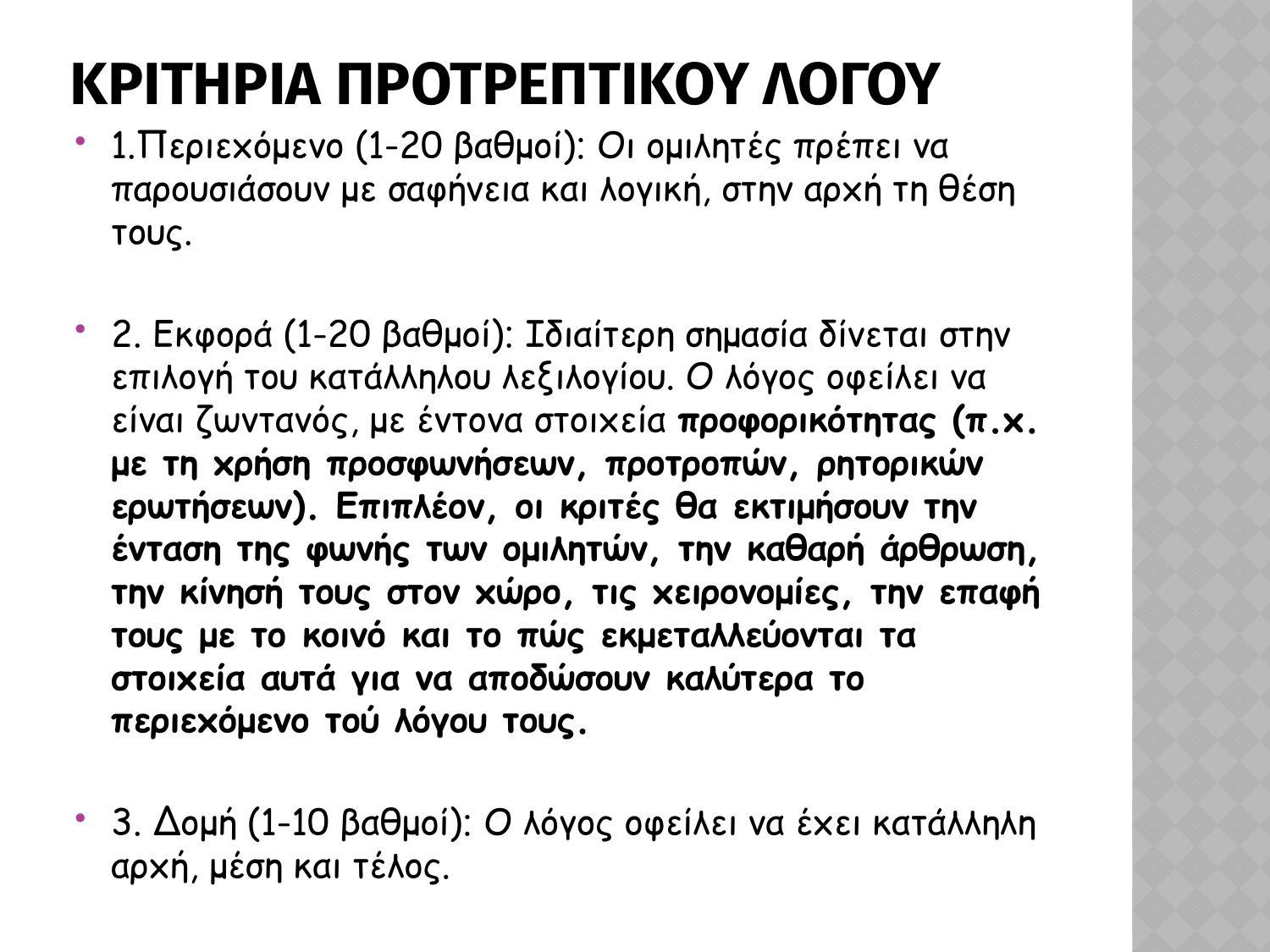

# ΚΡΙΤΗΡΙΑ ΠΡΟΤΡΕΠΤΙΚΟΥ ΛΟΓΟΥ
1.Περιεχόμενο (1-20 βαθμοί): Oι ομιλητές πρέπει να παρουσιάσουν με σαφήνεια και λογική, στην αρχή τη θέση τους.

2. Εκφορά (1-20 βαθμοί): Ιδιαίτερη σημασία δίνεται στην επιλογή του κατάλληλου λεξιλογίου. Ο λόγος οφείλει να είναι ζωντανός, με έντονα στοιχεία προφορικότητας (π.χ. με τη χρήση προσφωνήσεων, προτροπών, ρητορικών ερωτήσεων). Επιπλέον, οι κριτές θα εκτιμήσουν την ένταση της φωνής των ομιλητών, την καθαρή άρθρωση, την κίνησή τους στον χώρο, τις χειρονομίες, την επαφή τους με το κοινό και το πώς εκμεταλλεύονται τα στοιχεία αυτά για να αποδώσουν καλύτερα το περιεχόμενο τού λόγου τους.

3. Δομή (1-10 βαθμοί): Ο λόγος οφείλει να έχει κατάλληλη αρχή, μέση και τέλος.